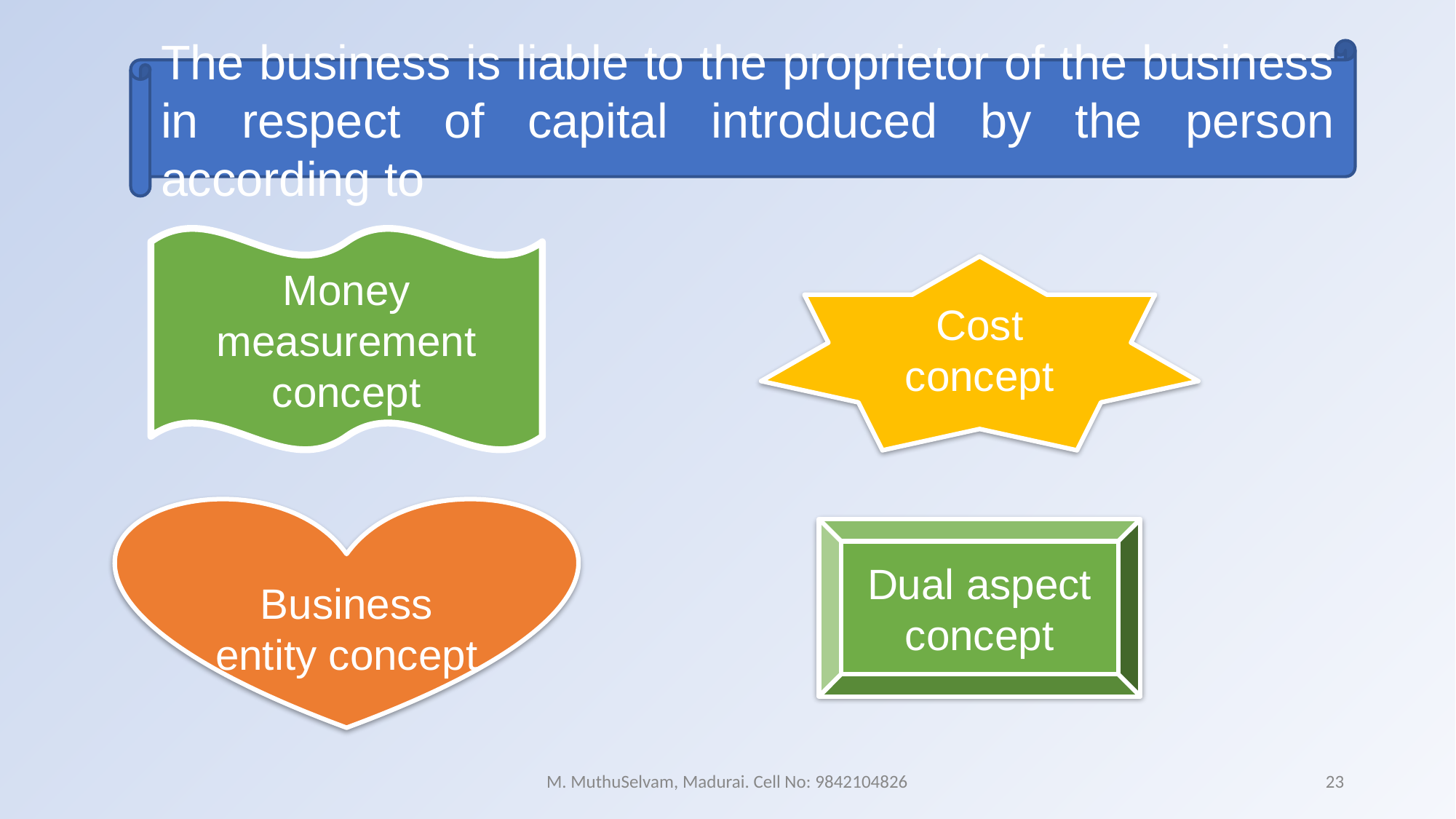

The business is liable to the proprietor of the business in respect of capital introduced by the person according to
Money measurement concept
Cost concept

Business entity concept
Dual aspect concept
M. MuthuSelvam, Madurai. Cell No: 9842104826
23